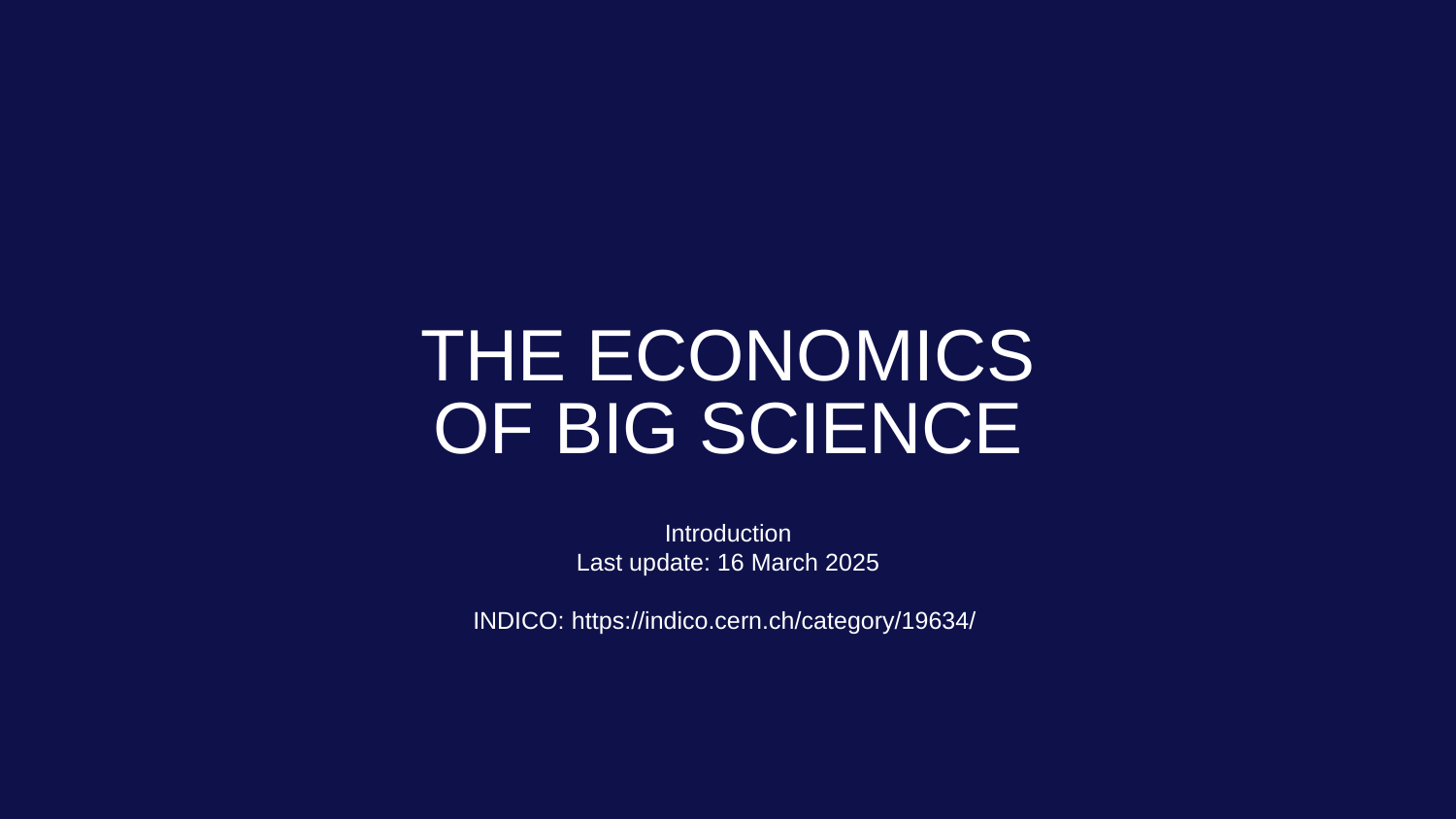

# The Economics of Big Science
Introduction
Last update: 16 March 2025

INDICO: https://indico.cern.ch/category/19634/